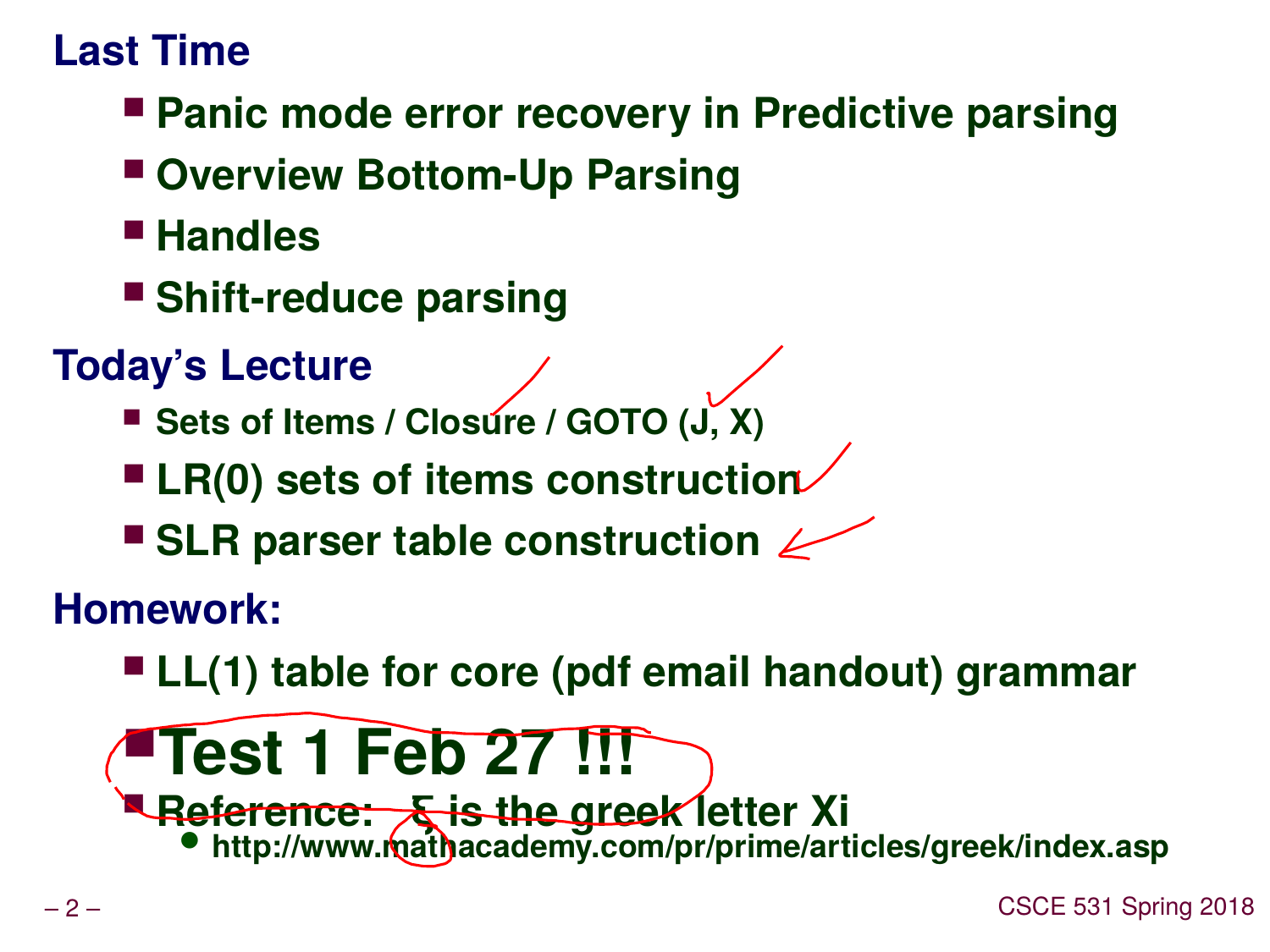

Last Time
Panic mode error recovery in Predictive parsing
Overview Bottom-Up Parsing
Handles
Shift-reduce parsing
Today’s Lecture
Sets of Items / Closure / GOTO (J, X)
LR(0) sets of items construction
SLR parser table construction
Homework:
LL(1) table for core (pdf email handout) grammar
Test 1 Feb 27 !!!
Reference:   ξ is the greek letter Xi
http://www.mathacademy.com/pr/prime/articles/greek/index.asp